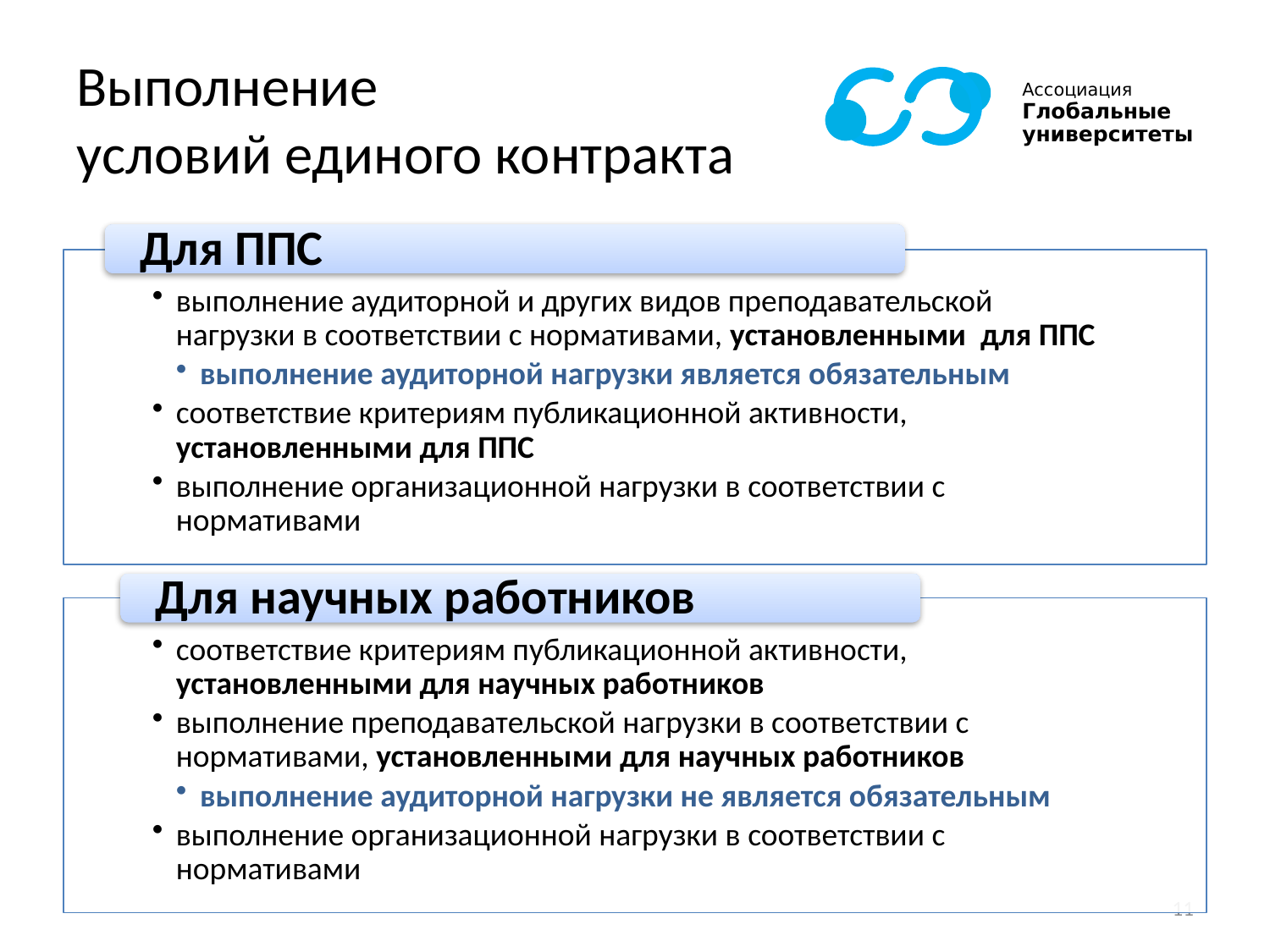

# Выполнение условий единого контракта
выполнение аудиторной и других видов преподавательской нагрузки в соответствии с нормативами, установленными  для ППС
выполнение аудиторной нагрузки является обязательным
соответствие критериям публикационной активности, установленными для ППС
выполнение организационной нагрузки в соответствии с нормативами
Для ППС
соответствие критериям публикационной активности, установленными для научных работников
выполнение преподавательской нагрузки в соответствии с нормативами, установленными для научных работников
выполнение аудиторной нагрузки не является обязательным
выполнение организационной нагрузки в соответствии с нормативами
Для научных работников
11